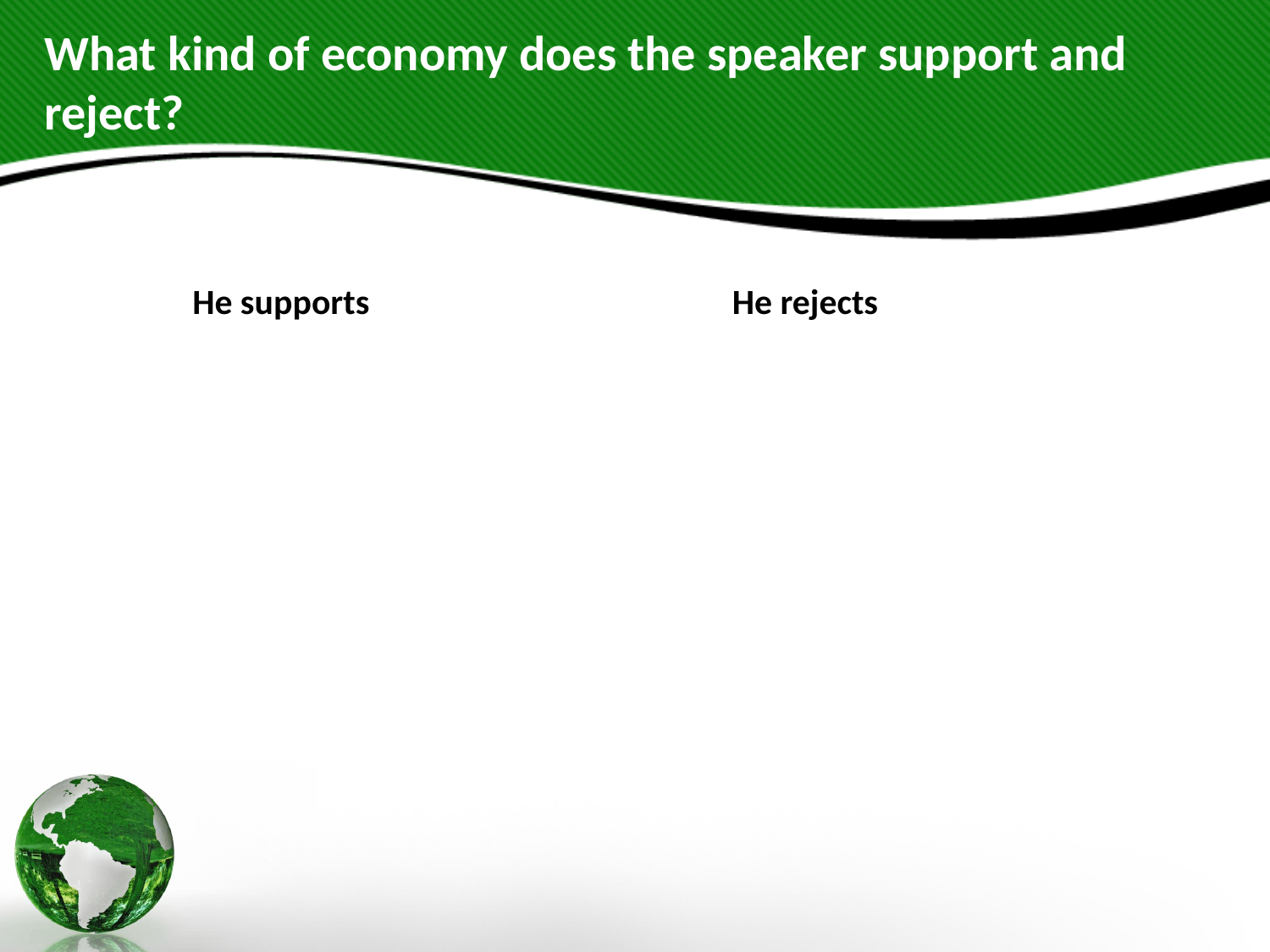

# What kind of economy does the speaker support and reject?
He supports
He rejects